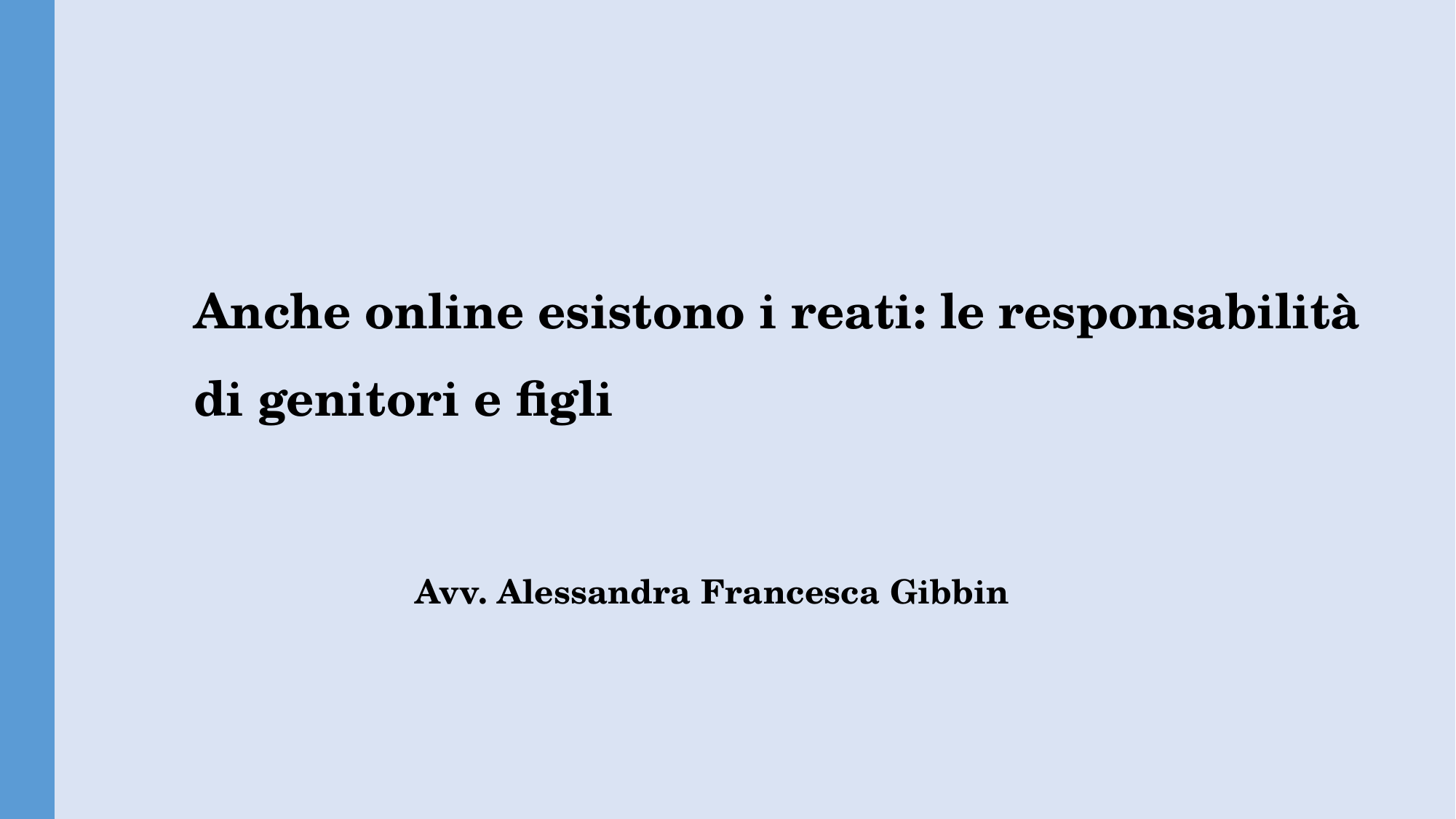

Anche online esistono i reati: le responsabilità di genitori e figli

Avv. Alessandra Francesca Gibbin